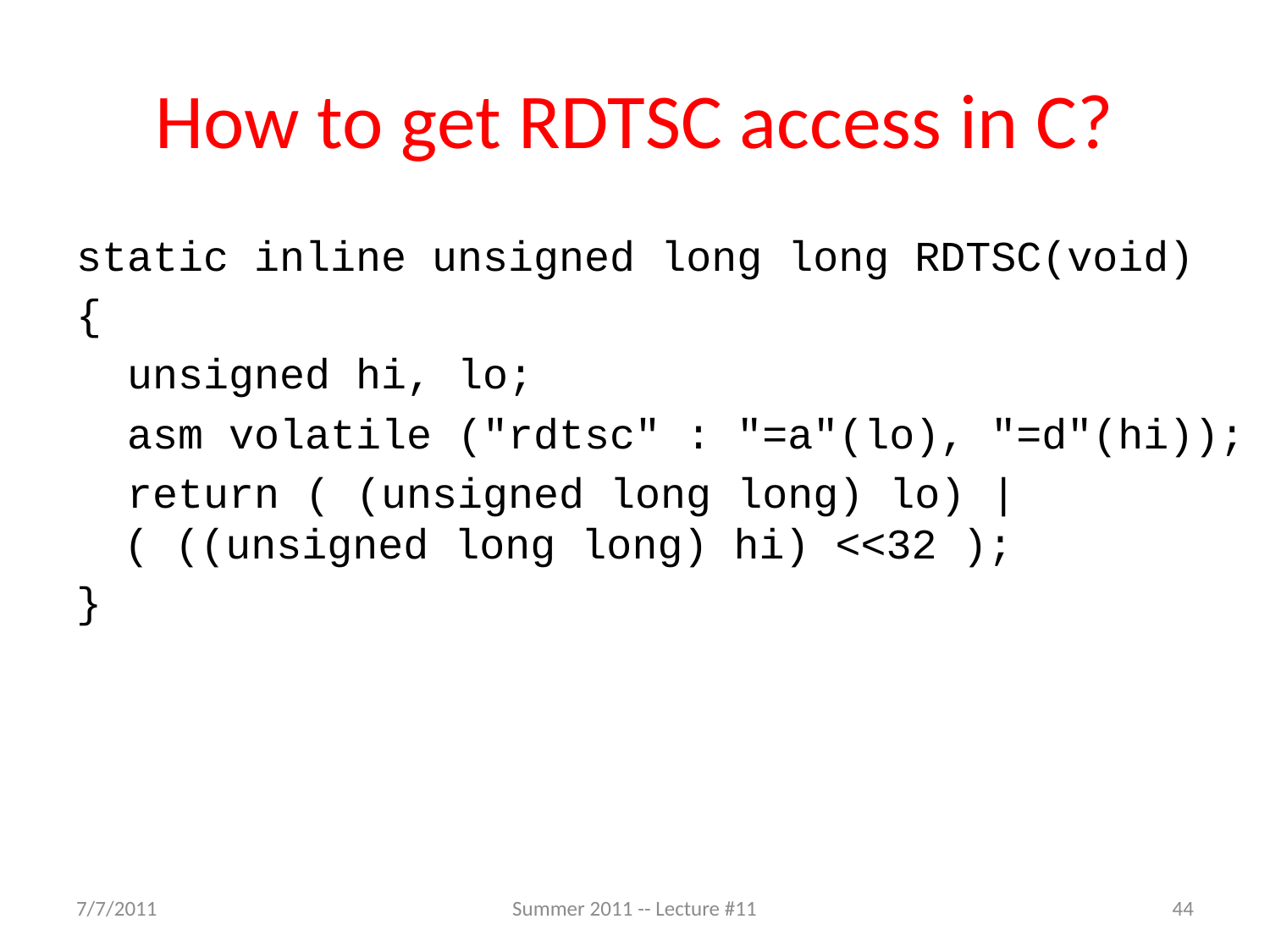

# How to get RDTSC access in C?
static inline unsigned long long RDTSC(void)
{
  unsigned hi, lo;
  asm volatile ("rdtsc" : "=a"(lo), "=d"(hi));
  return ( (unsigned long long) lo) |
( ((unsigned long long) hi) <<32 );
}
7/7/2011
Summer 2011 -- Lecture #11
44